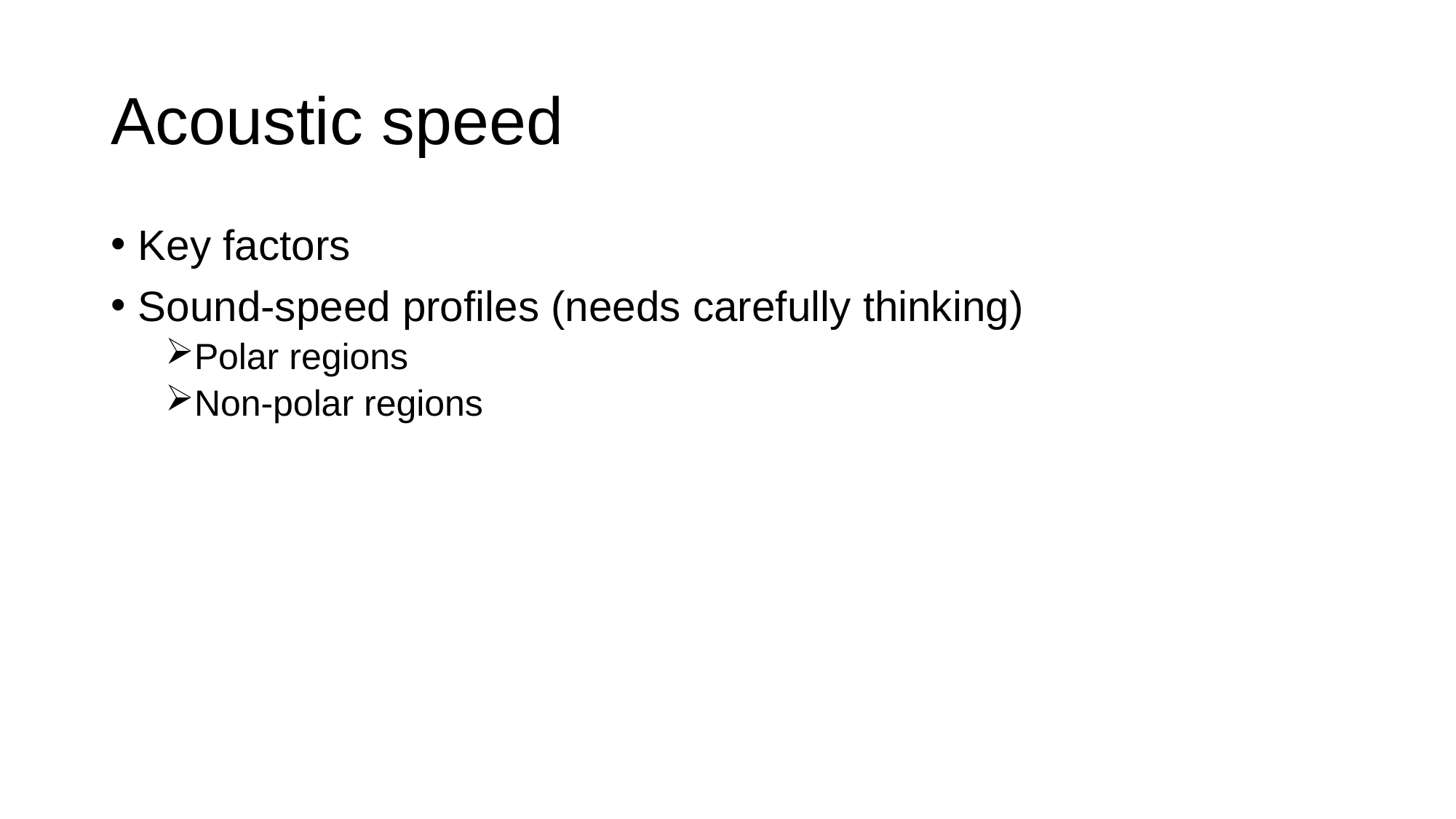

# Acoustic speed
Key factors
Sound-speed profiles (needs carefully thinking)
Polar regions
Non-polar regions